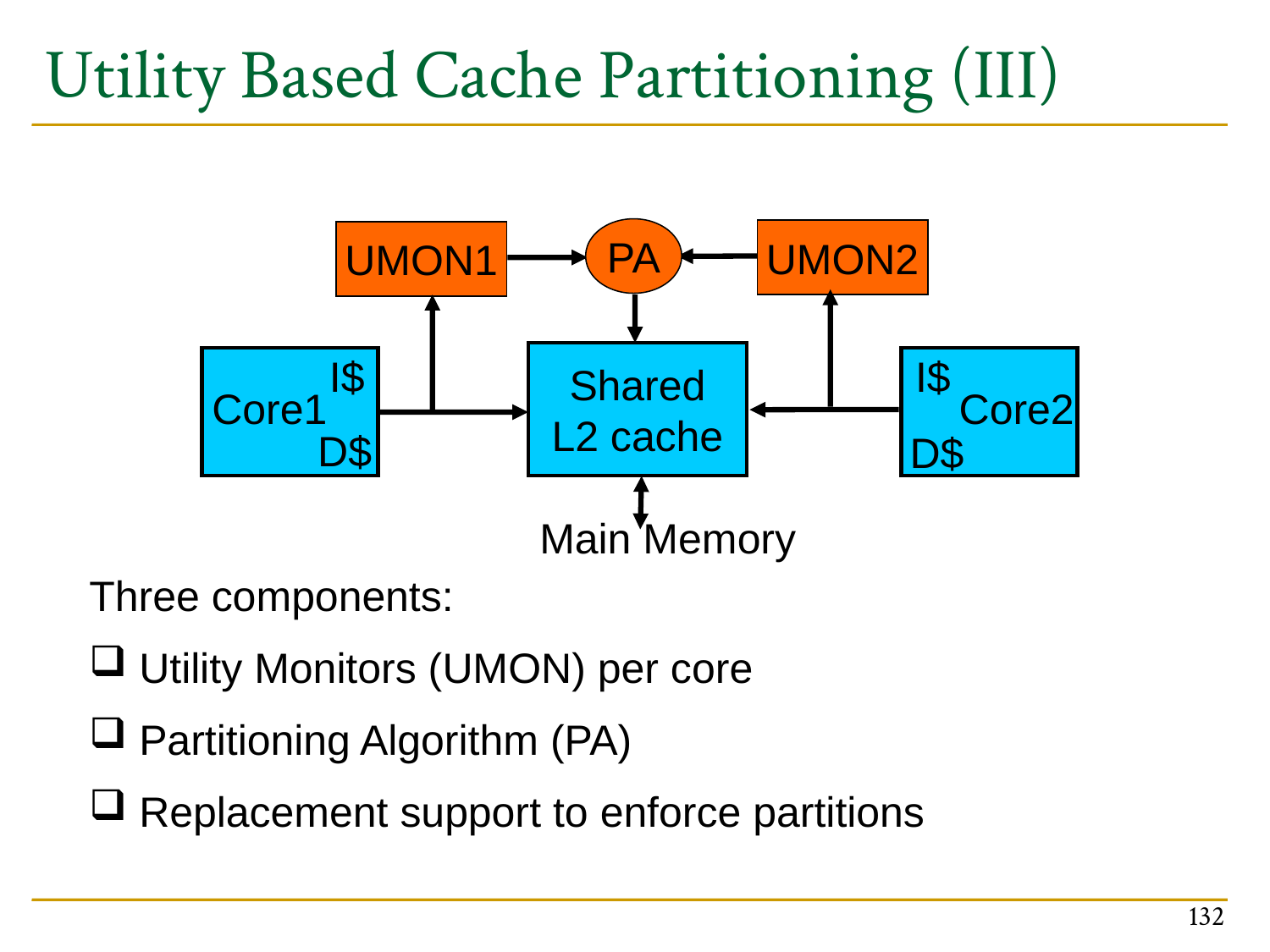

# Utility Based Cache Partitioning (III)

PA
UMON2
UMON1

Shared
L2 cache
I$
I$

Core1
Core2

D$
D$

Main Memory
Three components:
 Utility Monitors (UMON) per core
 Partitioning Algorithm (PA)
 Replacement support to enforce partitions
132